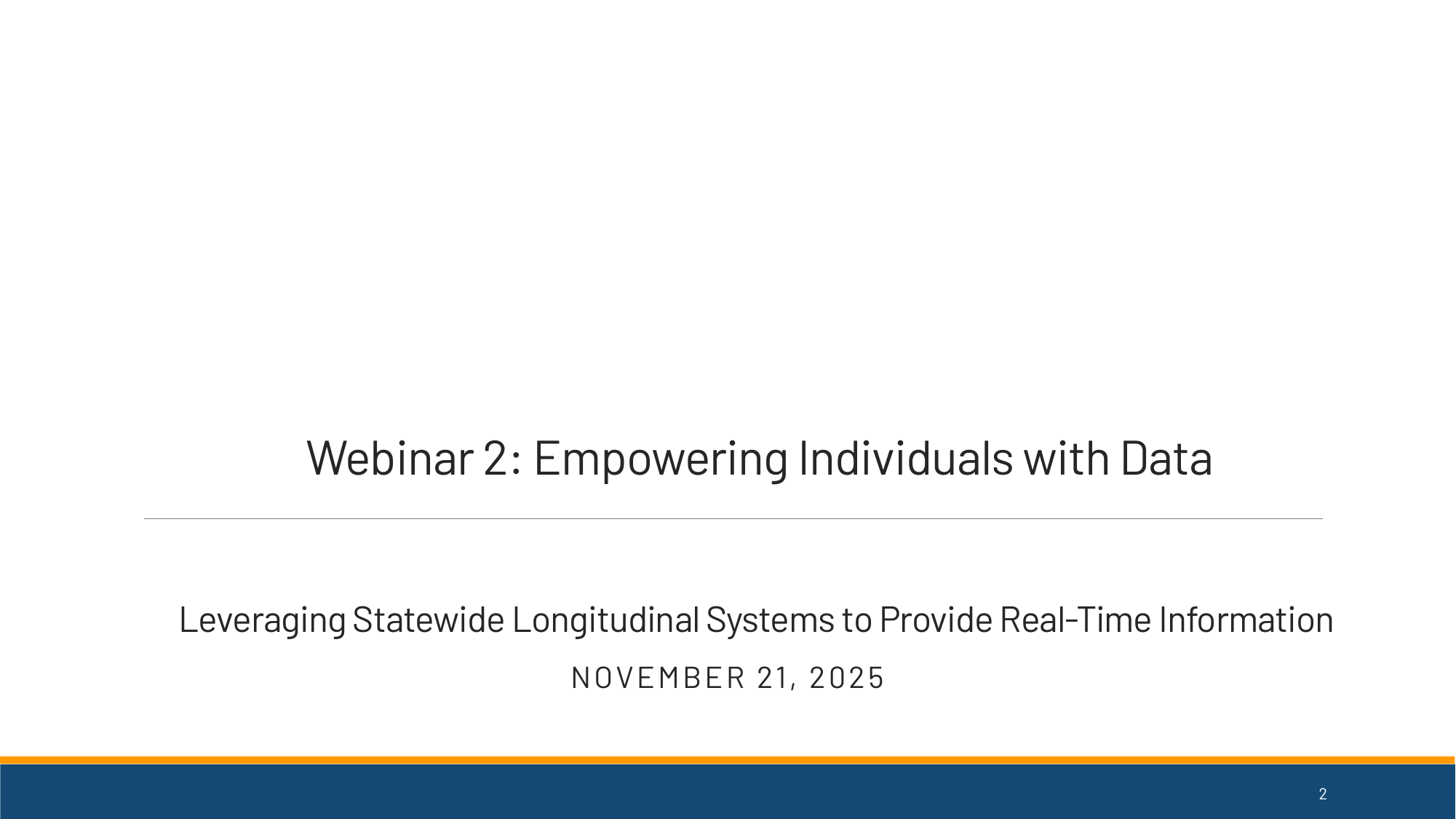

# Webinar 2: Empowering Individuals with Data Leveraging Statewide Longitudinal Systems to Provide Real-Time Information
November 21, 2025
2